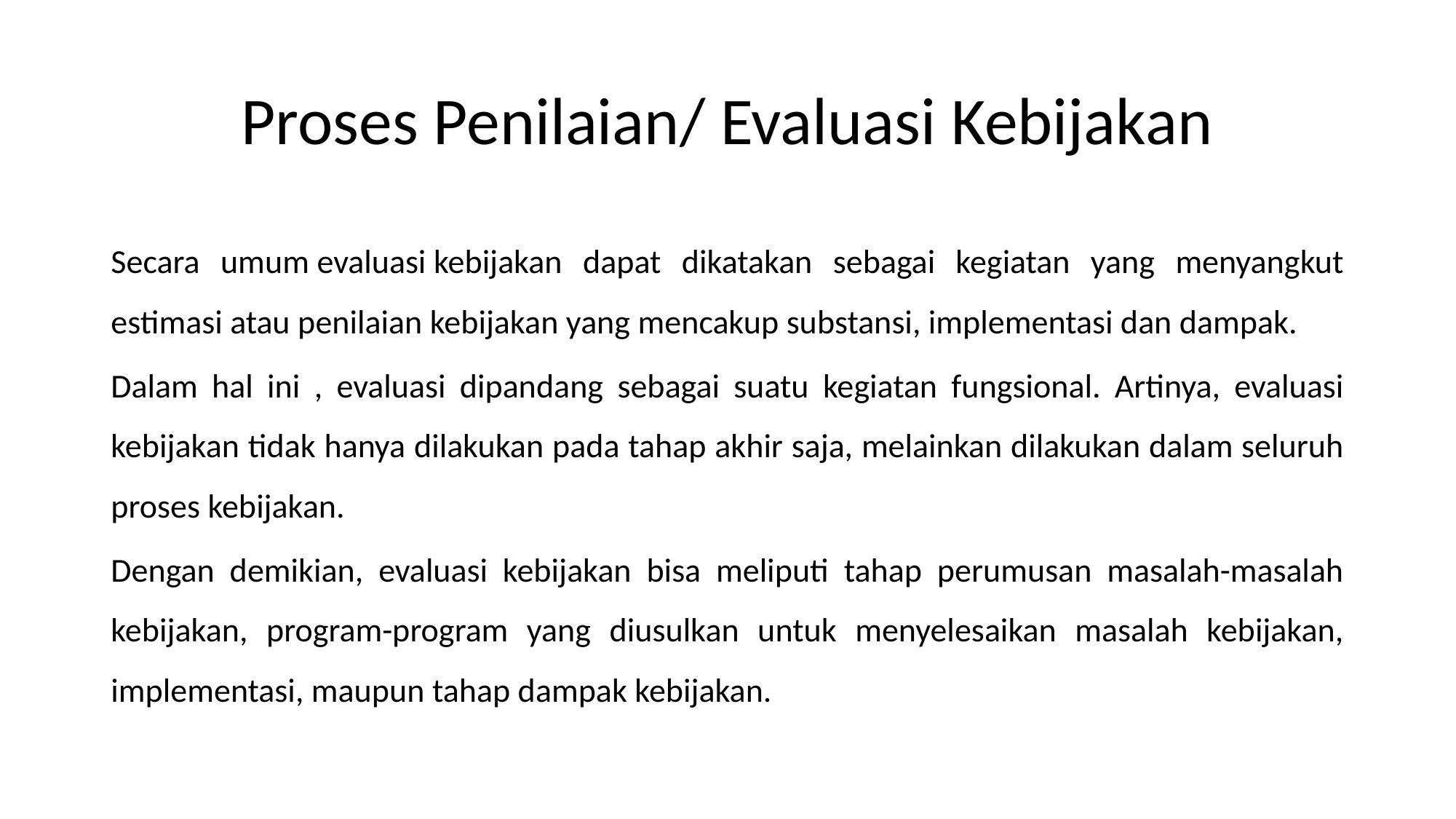

# Proses Penilaian/ Evaluasi Kebijakan

Secara umum evaluasi kebijakan dapat dikatakan sebagai kegiatan yang menyangkut estimasi atau penilaian kebijakan yang mencakup substansi, implementasi dan dampak.
Dalam hal ini , evaluasi dipandang sebagai suatu kegiatan fungsional. Artinya, evaluasi kebijakan tidak hanya dilakukan pada tahap akhir saja, melainkan dilakukan dalam seluruh proses kebijakan.
Dengan demikian, evaluasi kebijakan bisa meliputi tahap perumusan masalah-masalah kebijakan, program-program yang diusulkan untuk menyelesaikan masalah kebijakan, implementasi, maupun tahap dampak kebijakan.